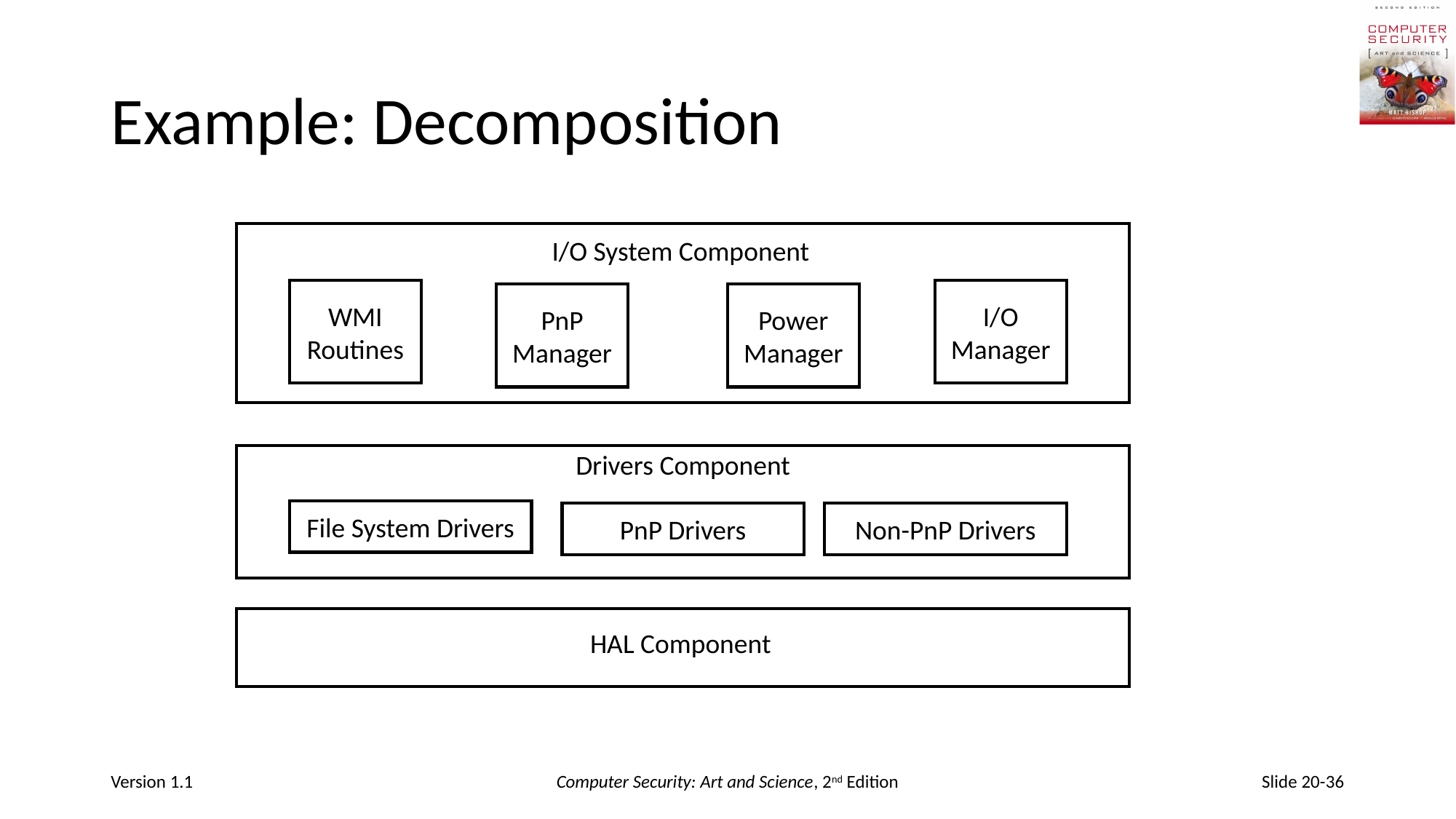

# Example: Decomposition

I/O System Component
WMI
Routines
I/O
Manager
PnP
Manager
Power
Manager
Drivers Component

File System Drivers
PnP Drivers
Non-PnP Drivers

HAL Component
Version 1.1
Computer Security: Art and Science, 2nd Edition
Slide 20-36